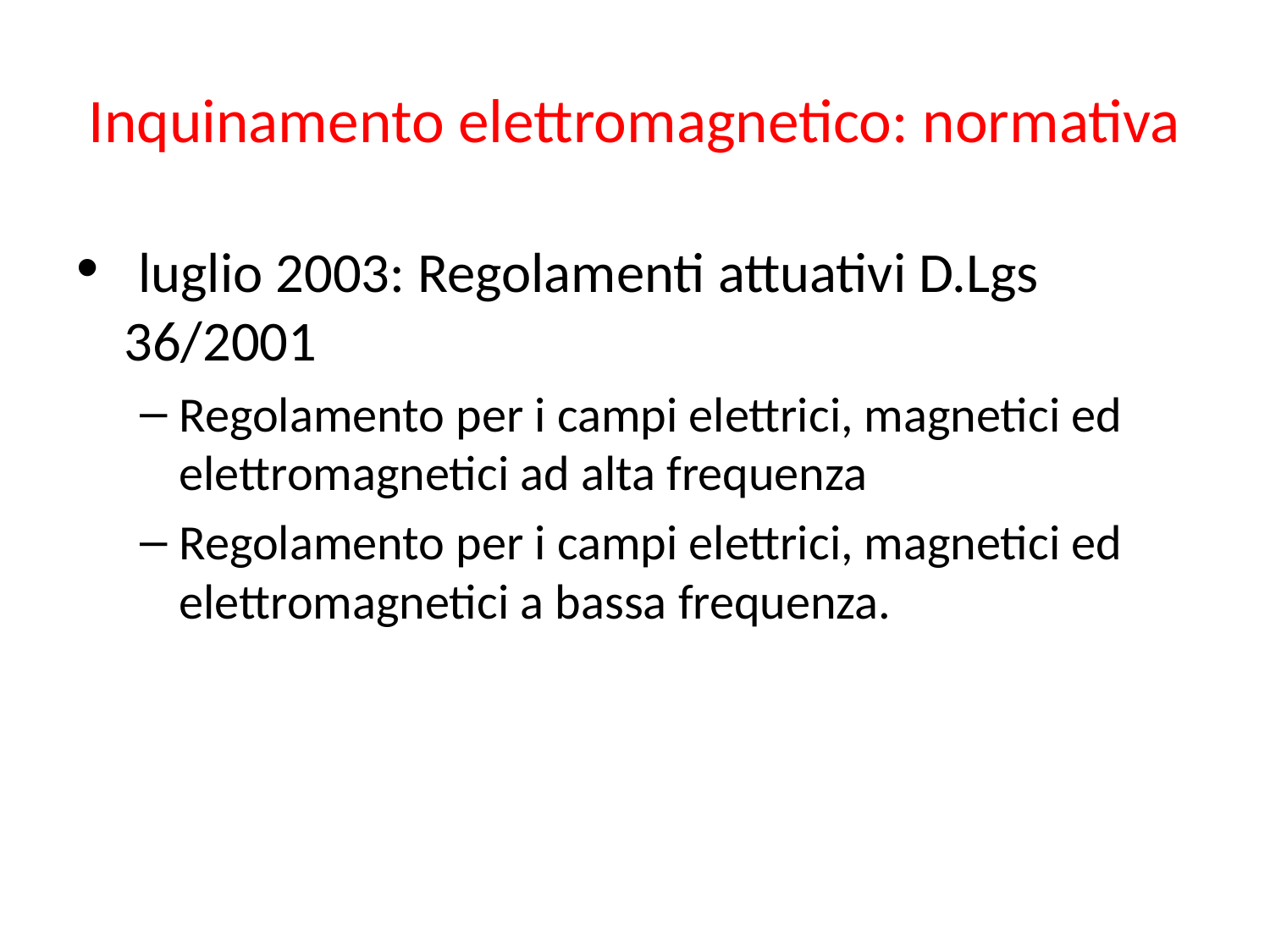

# Inquinamento elettromagnetico: normativa
 luglio 2003: Regolamenti attuativi D.Lgs 36/2001
Regolamento per i campi elettrici, magnetici ed elettromagnetici ad alta frequenza
Regolamento per i campi elettrici, magnetici ed elettromagnetici a bassa frequenza.